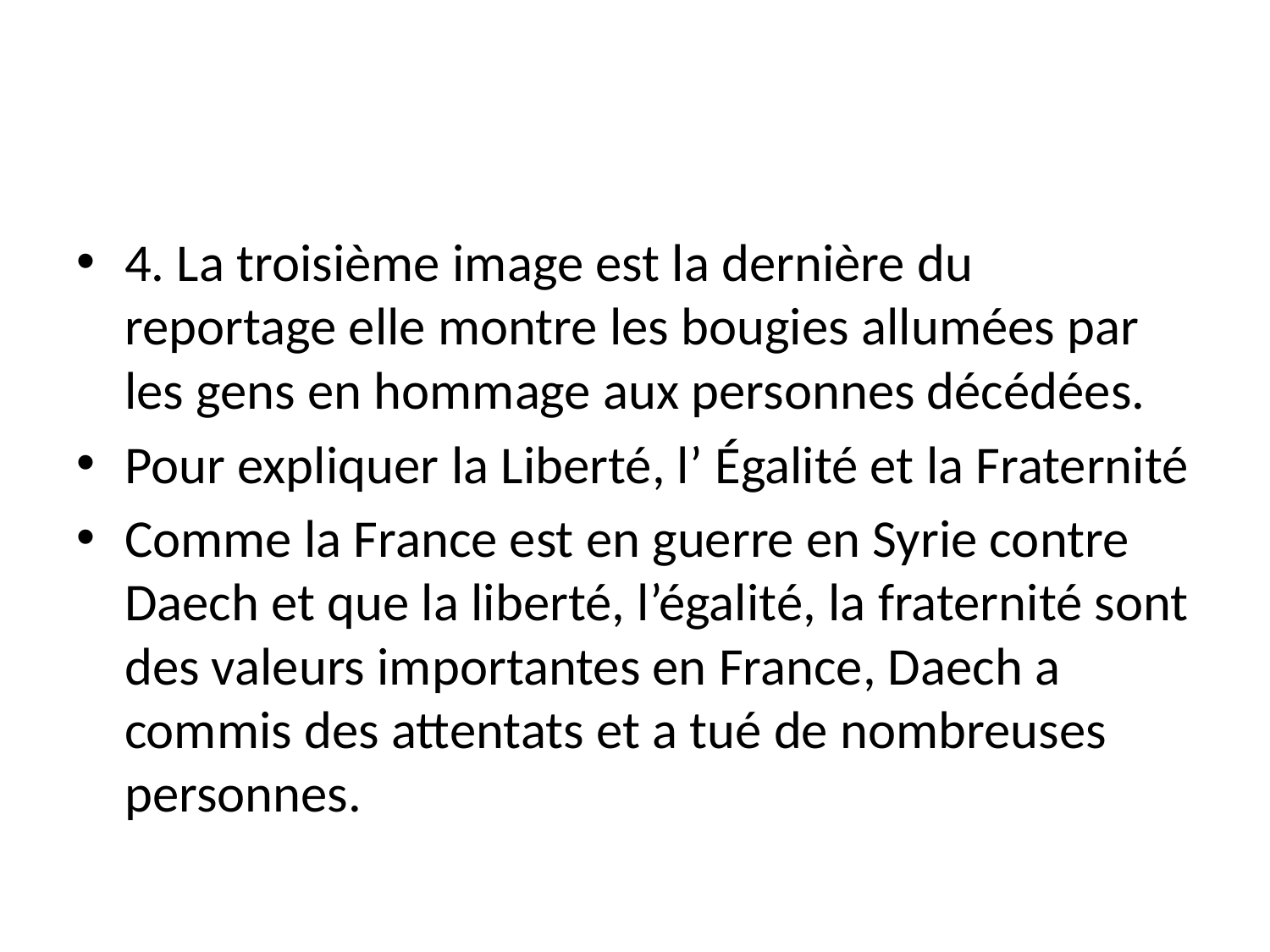

#
4. La troisième image est la dernière du reportage elle montre les bougies allumées par les gens en hommage aux personnes décédées.
Pour expliquer la Liberté, l’ Égalité et la Fraternité
Comme la France est en guerre en Syrie contre Daech et que la liberté, l’égalité, la fraternité sont des valeurs importantes en France, Daech a commis des attentats et a tué de nombreuses personnes.